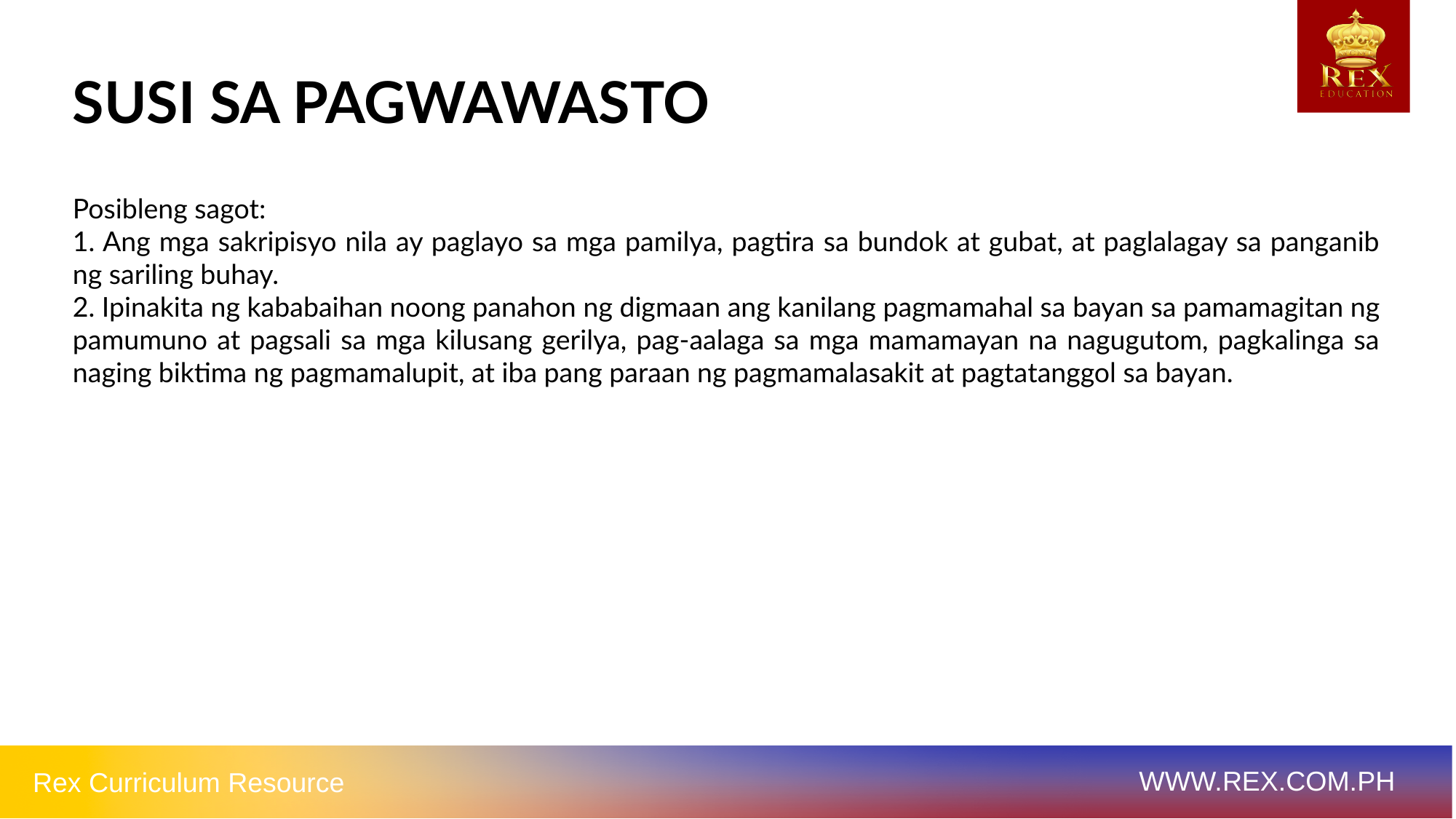

# SUSI SA PAGWAWASTO
Posibleng sagot:
1. Ang mga sakripisyo nila ay paglayo sa mga pamilya, pagtira sa bundok at gubat, at paglalagay sa panganib ng sariling buhay.
2. Ipinakita ng kababaihan noong panahon ng digmaan ang kanilang pagmamahal sa bayan sa pamamagitan ng pamumuno at pagsali sa mga kilusang gerilya, pag-aalaga sa mga mamamayan na nagugutom, pagkalinga sa naging biktima ng pagmamalupit, at iba pang paraan ng pagmamalasakit at pagtatanggol sa bayan.